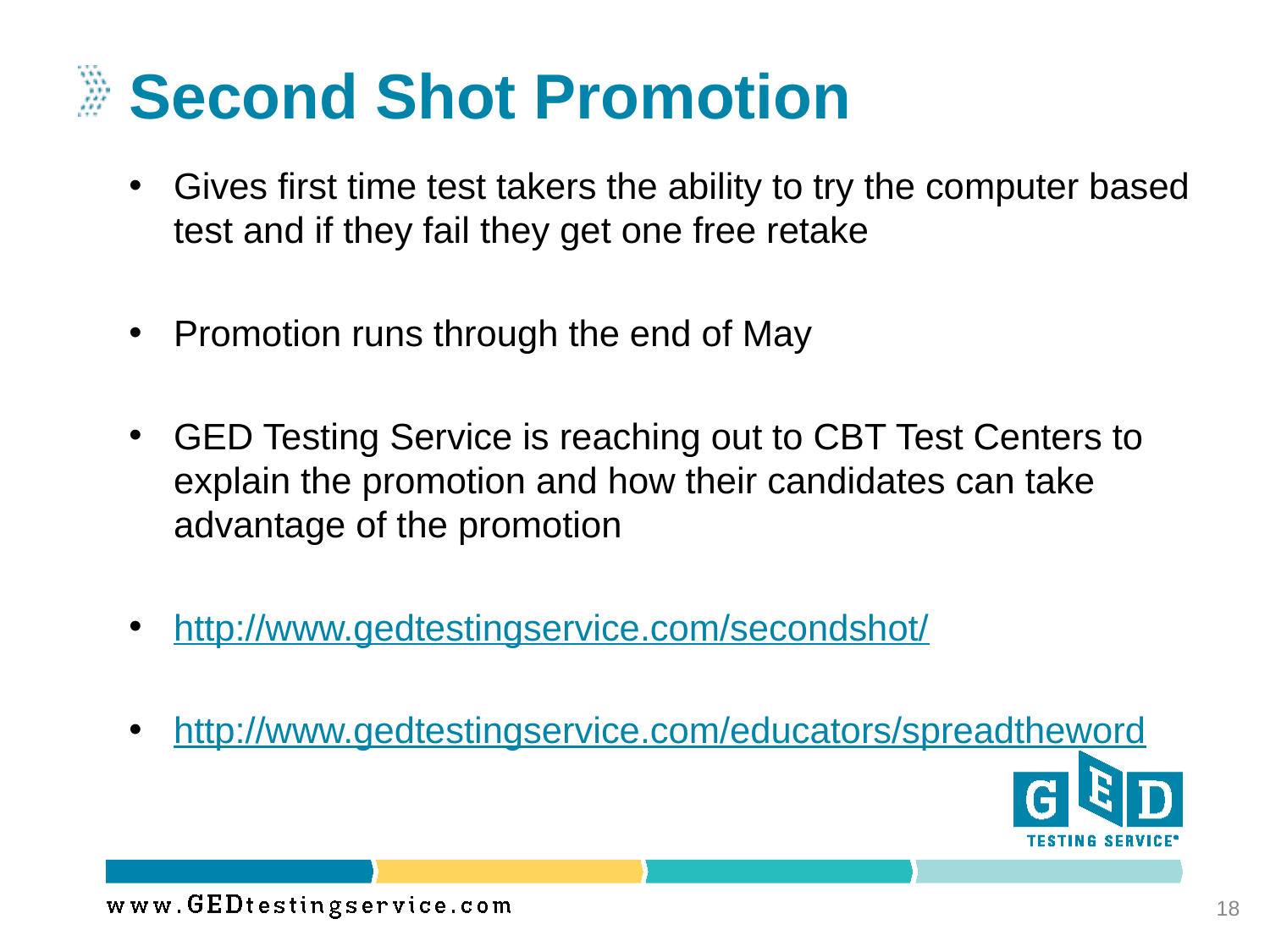

# Second Shot Promotion
Gives first time test takers the ability to try the computer based test and if they fail they get one free retake

Promotion runs through the end of May

GED Testing Service is reaching out to CBT Test Centers to explain the promotion and how their candidates can take advantage of the promotion

http://www.gedtestingservice.com/secondshot/

http://www.gedtestingservice.com/educators/spreadtheword

18